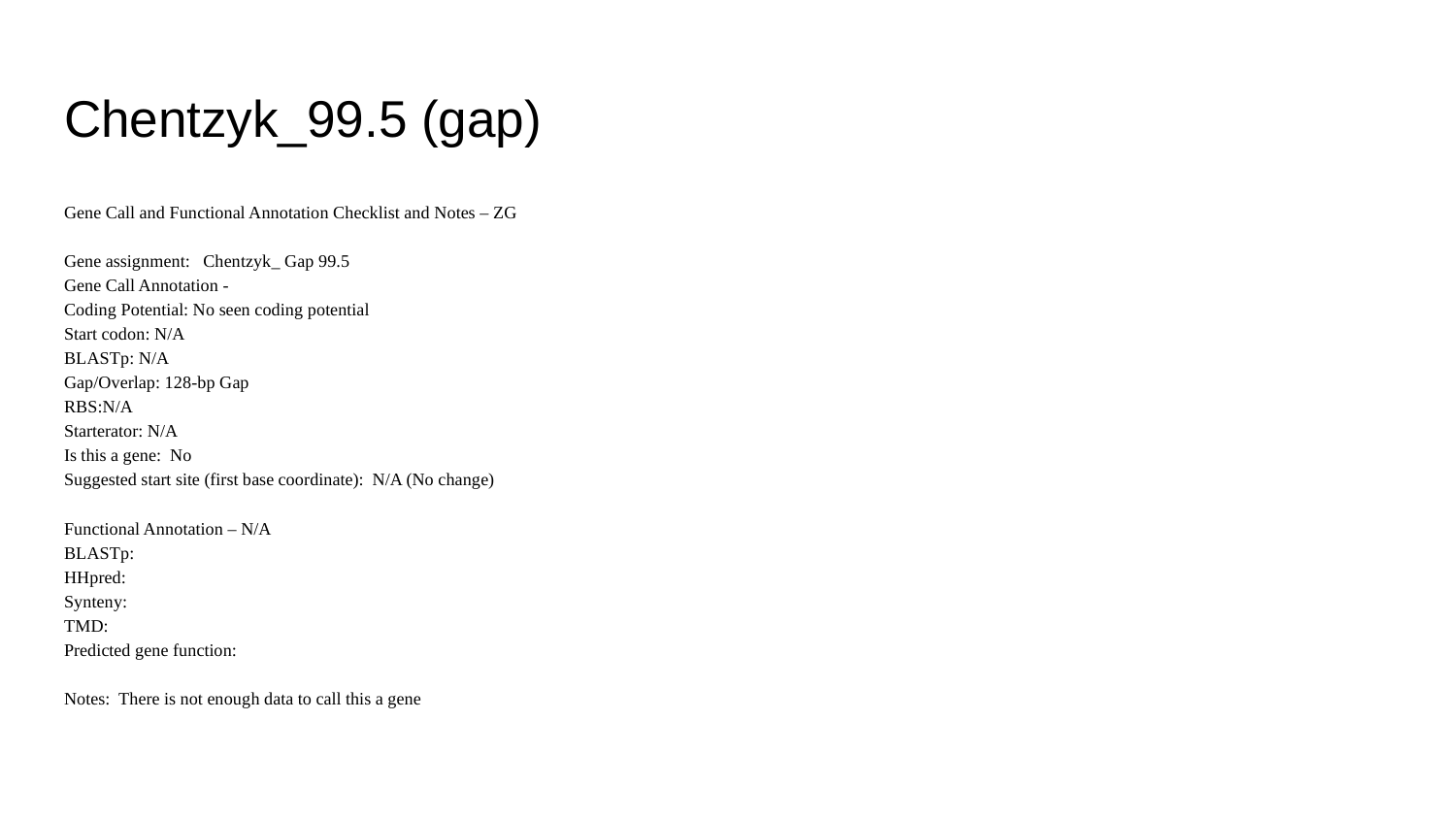

# Chentzyk_99.5 (gap)

Gene Call and Functional Annotation Checklist and Notes – ZG

Gene assignment:   Chentzyk_ Gap 99.5
Gene Call Annotation -
Coding Potential: No seen coding potential
Start codon: N/A
BLASTp: N/A
Gap/Overlap: 128-bp Gap
RBS:N/A
Starterator: N/A
Is this a gene:  No
Suggested start site (first base coordinate):  N/A (No change)

Functional Annotation – N/A
BLASTp:
HHpred:
Synteny:
TMD:
Predicted gene function:

Notes:  There is not enough data to call this a gene